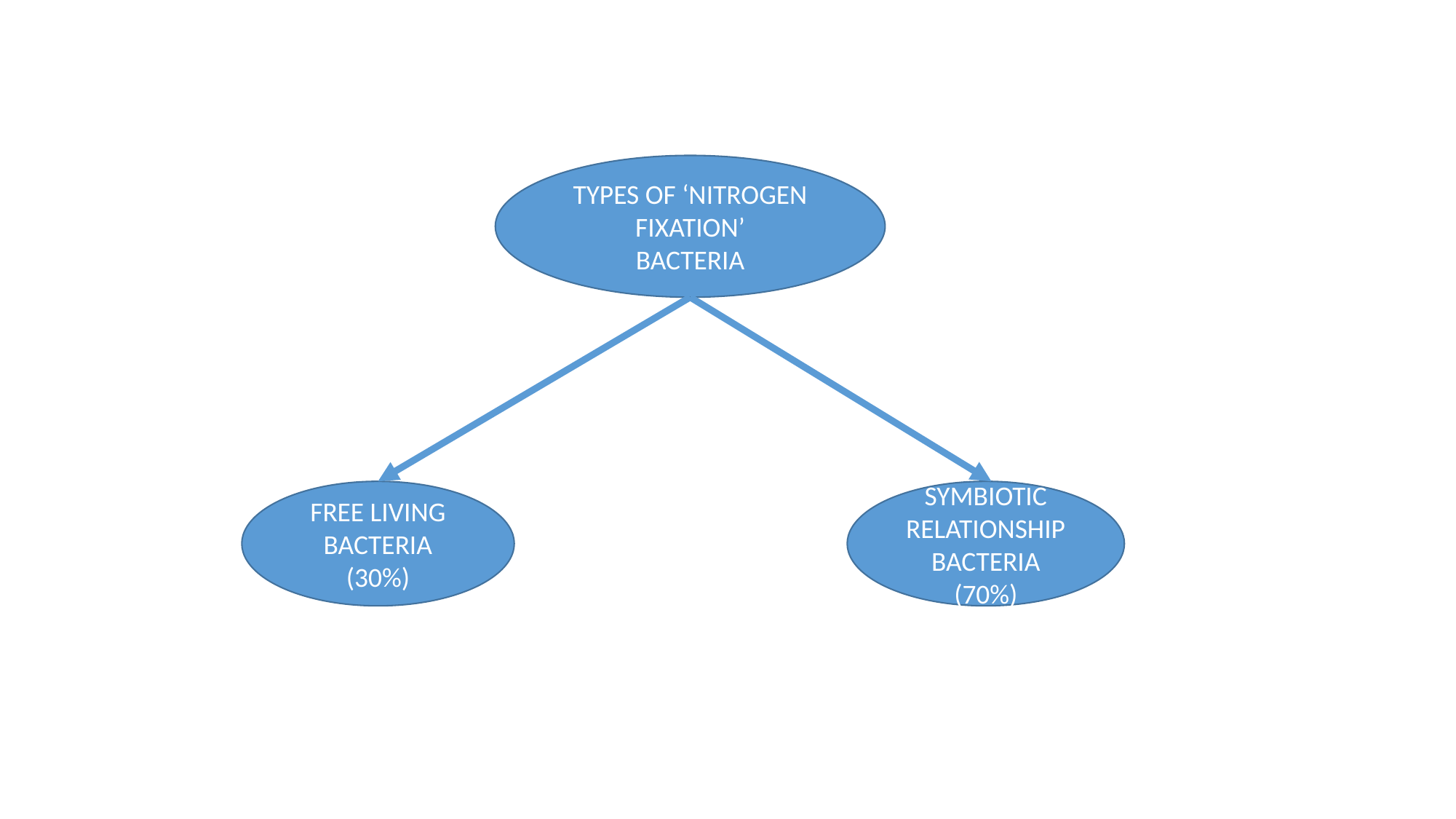

TYPES OF ‘NITROGEN FIXATION’
BACTERIA
FREE LIVING BACTERIA
(30%)
SYMBIOTIC RELATIONSHIP BACTERIA
(70%)